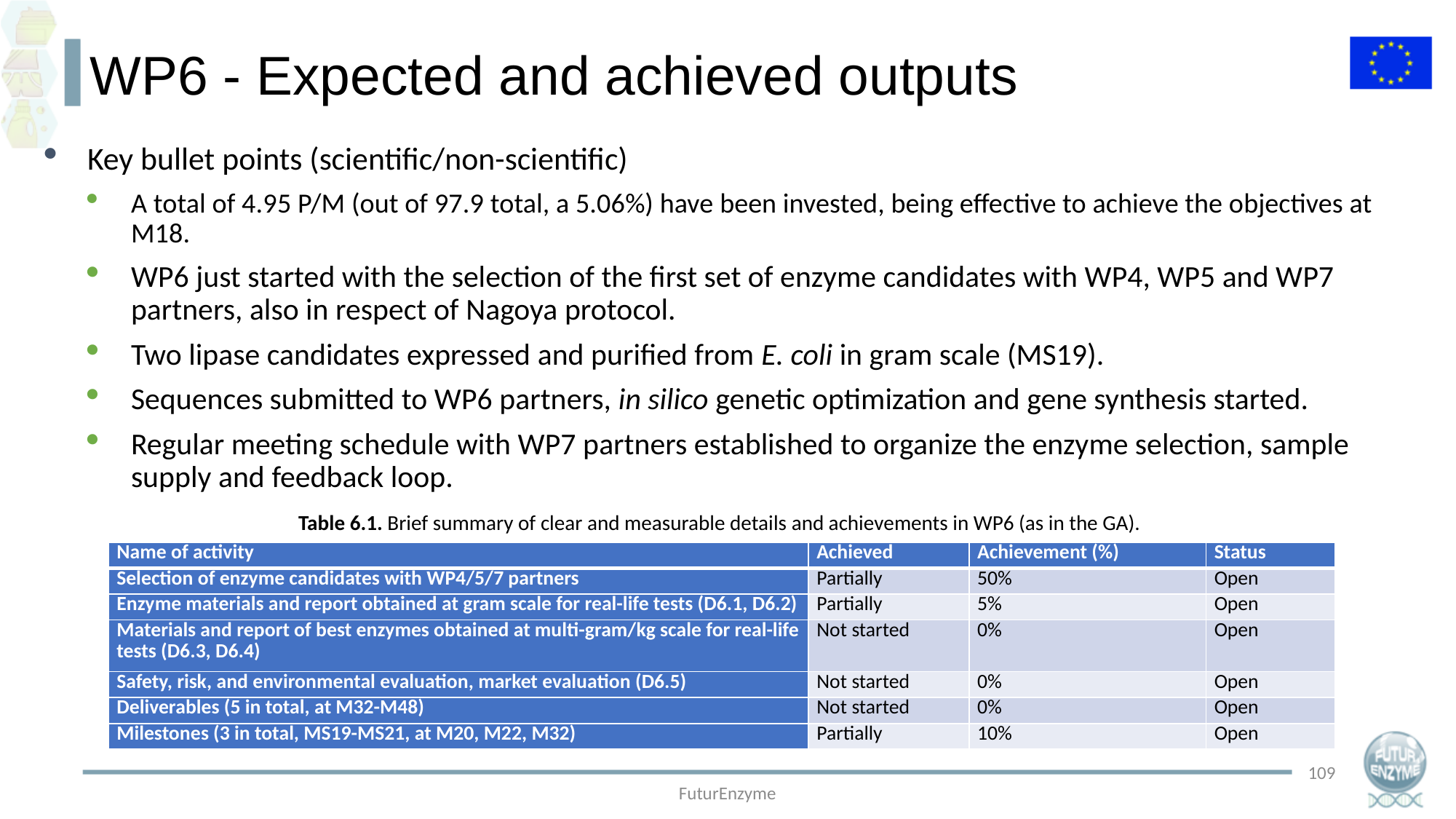

WP6 - Expected and achieved outputs
Key bullet points (scientific/non-scientific)
A total of 4.95 P/M (out of 97.9 total, a 5.06%) have been invested, being effective to achieve the objectives at M18.
WP6 just started with the selection of the first set of enzyme candidates with WP4, WP5 and WP7 partners, also in respect of Nagoya protocol.
Two lipase candidates expressed and purified from E. coli in gram scale (MS19).
Sequences submitted to WP6 partners, in silico genetic optimization and gene synthesis started.
Regular meeting schedule with WP7 partners established to organize the enzyme selection, sample supply and feedback loop.

Table 6.1. Brief summary of clear and measurable details and achievements in WP6 (as in the GA).
| Name of activity | Achieved | Achievement (%) | Status |
| --- | --- | --- | --- |
| Selection of enzyme candidates with WP4/5/7 partners | Partially | 50% | Open |
| Enzyme materials and report obtained at gram scale for real-life tests (D6.1, D6.2) | Partially | 5% | Open |
| Materials and report of best enzymes obtained at multi-gram/kg scale for real-life tests (D6.3, D6.4) | Not started | 0% | Open |
| Safety, risk, and environmental evaluation, market evaluation (D6.5) | Not started | 0% | Open |
| Deliverables (5 in total, at M32-M48) | Not started | 0% | Open |
| Milestones (3 in total, MS19-MS21, at M20, M22, M32) | Partially | 10% | Open |
109
FuturEnzyme